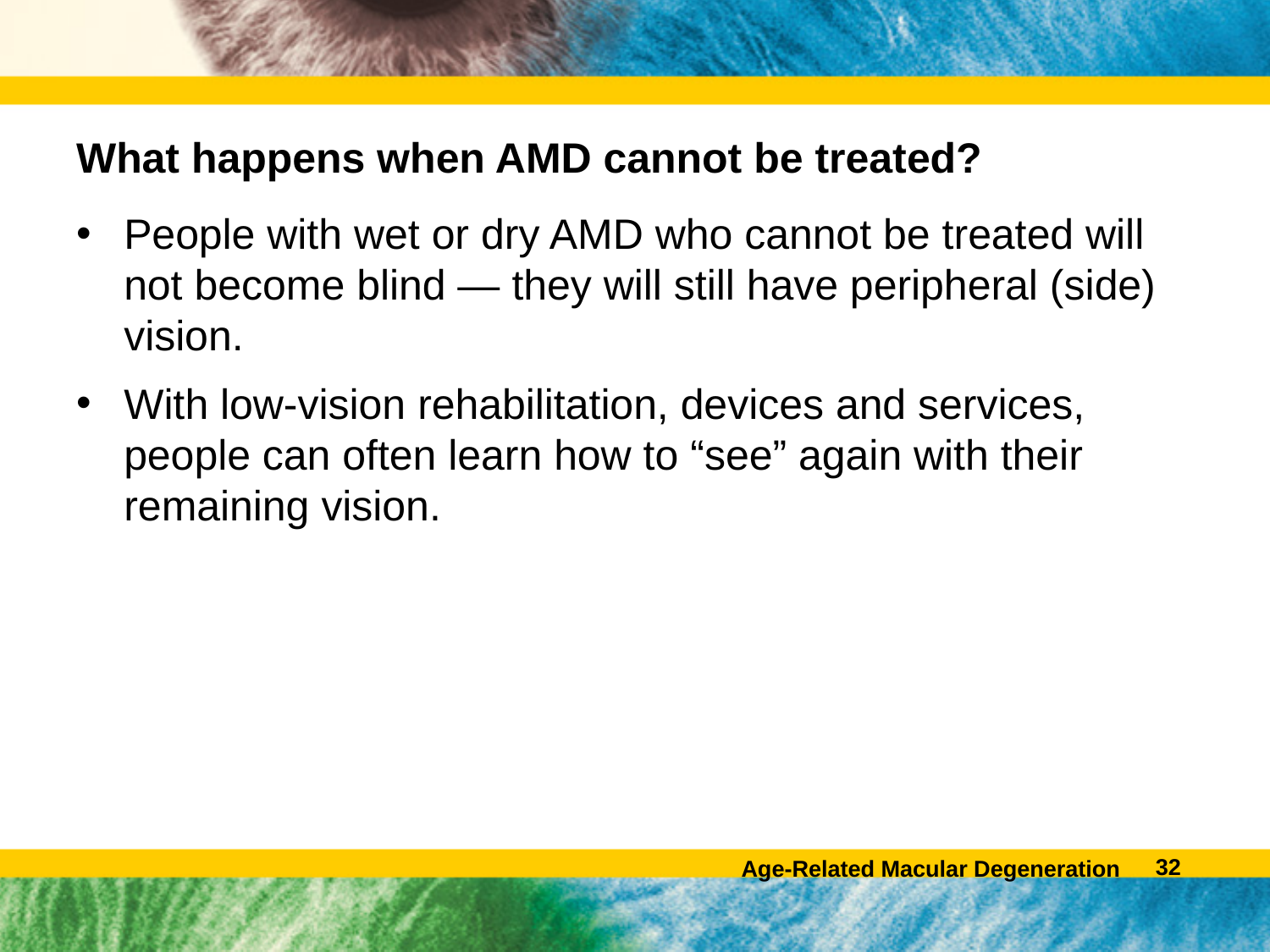

# What happens when AMD cannot be treated?
People with wet or dry AMD who cannot be treated will not become blind — they will still have peripheral (side) vision.
With low-vision rehabilitation, devices and services, people can often learn how to “see” again with their remaining vision.
32